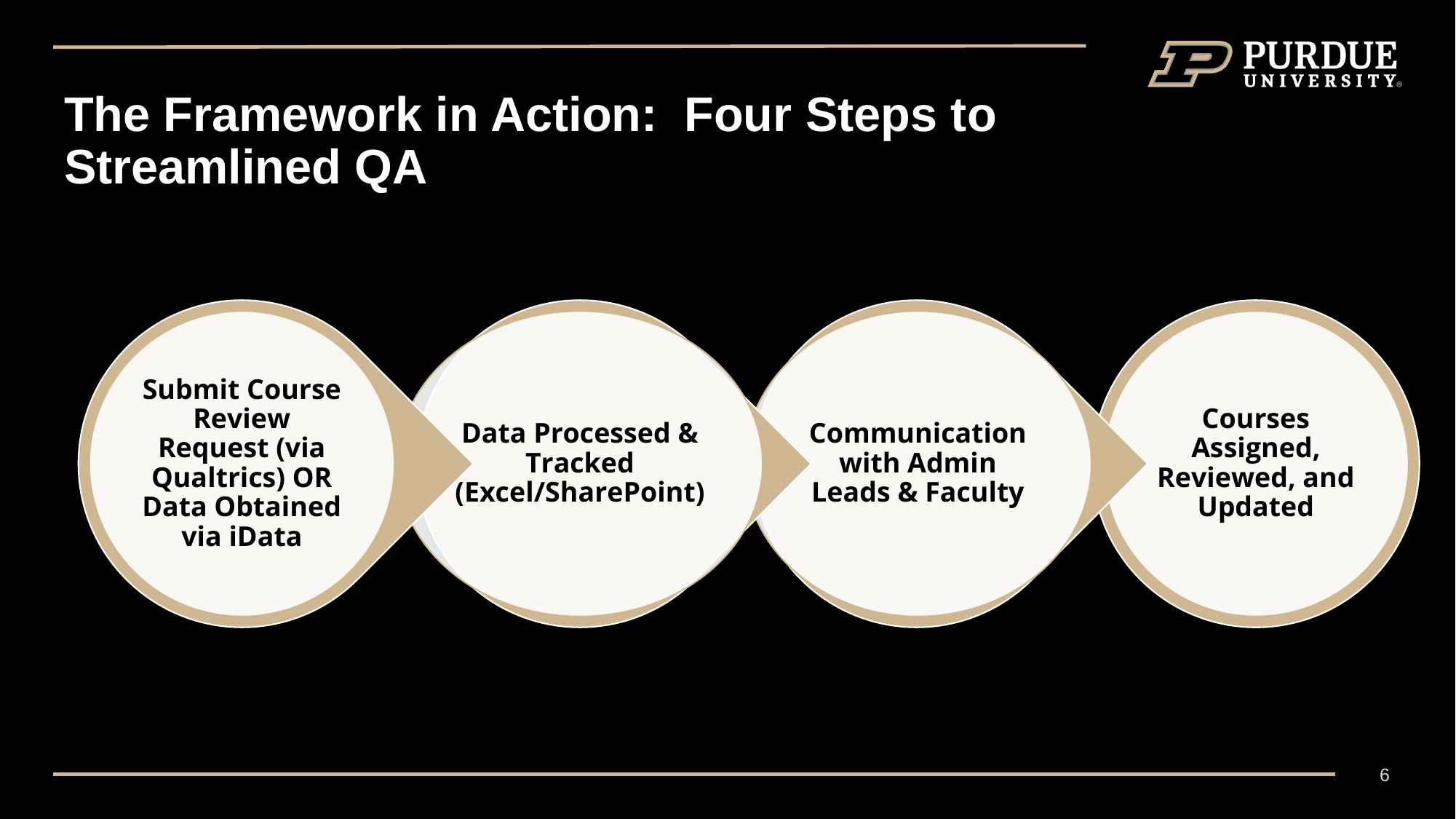

# The Framework in Action:  Four Steps to Streamlined QA
Courses Assigned, Reviewed, and Updated
Communication with Admin Leads & Faculty
Data Processed & Tracked (Excel/SharePoint)
Submit Course Review Request (via Qualtrics) OR Data Obtained via iData
6